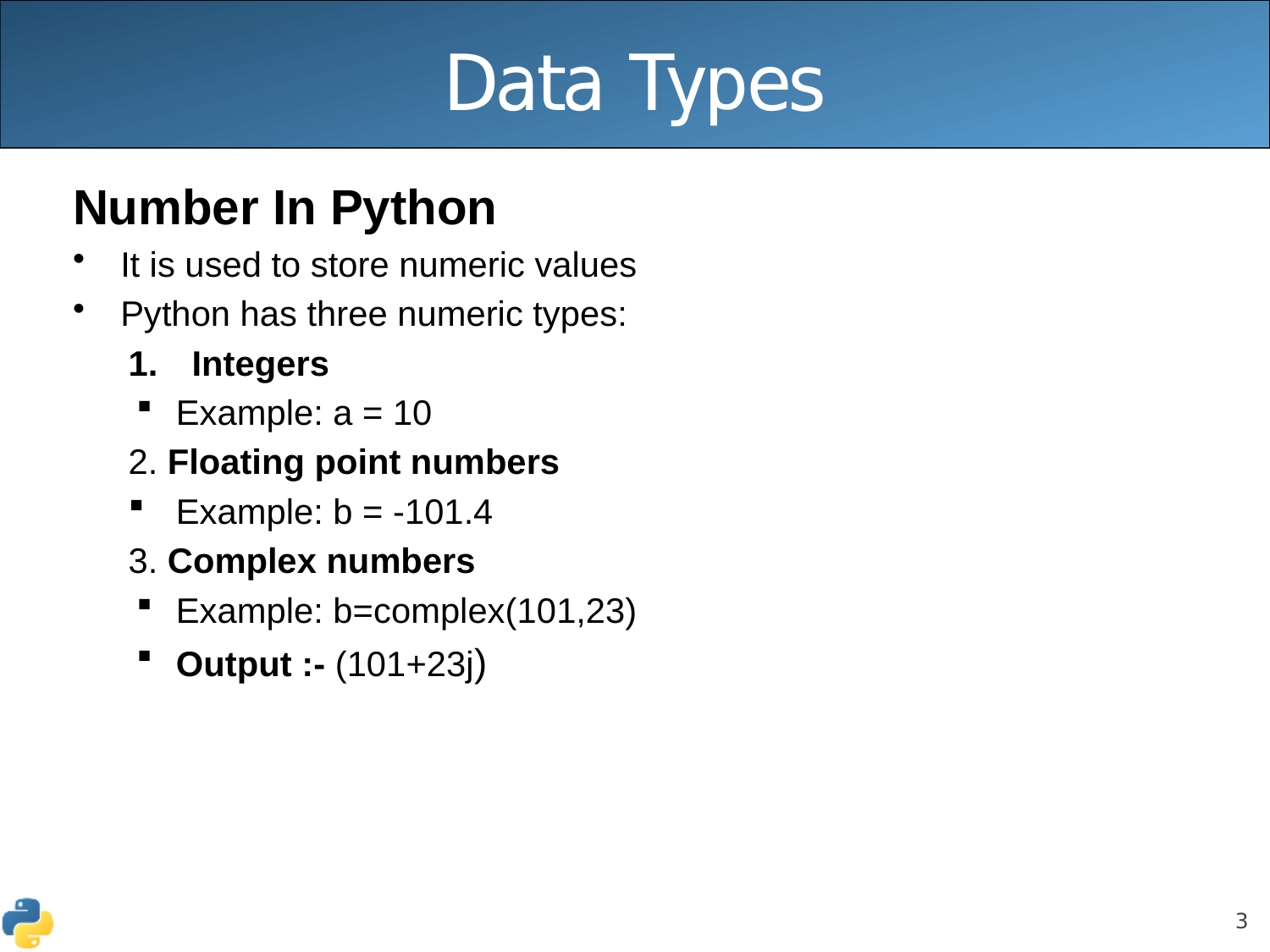

# Data Types
Number In Python
It is used to store numeric values
Python has three numeric types:
Integers
Example: a = 10
2. Floating point numbers
Example: b = -101.4
3. Complex numbers
Example: b=complex(101,23)
Output :- (101+23j)